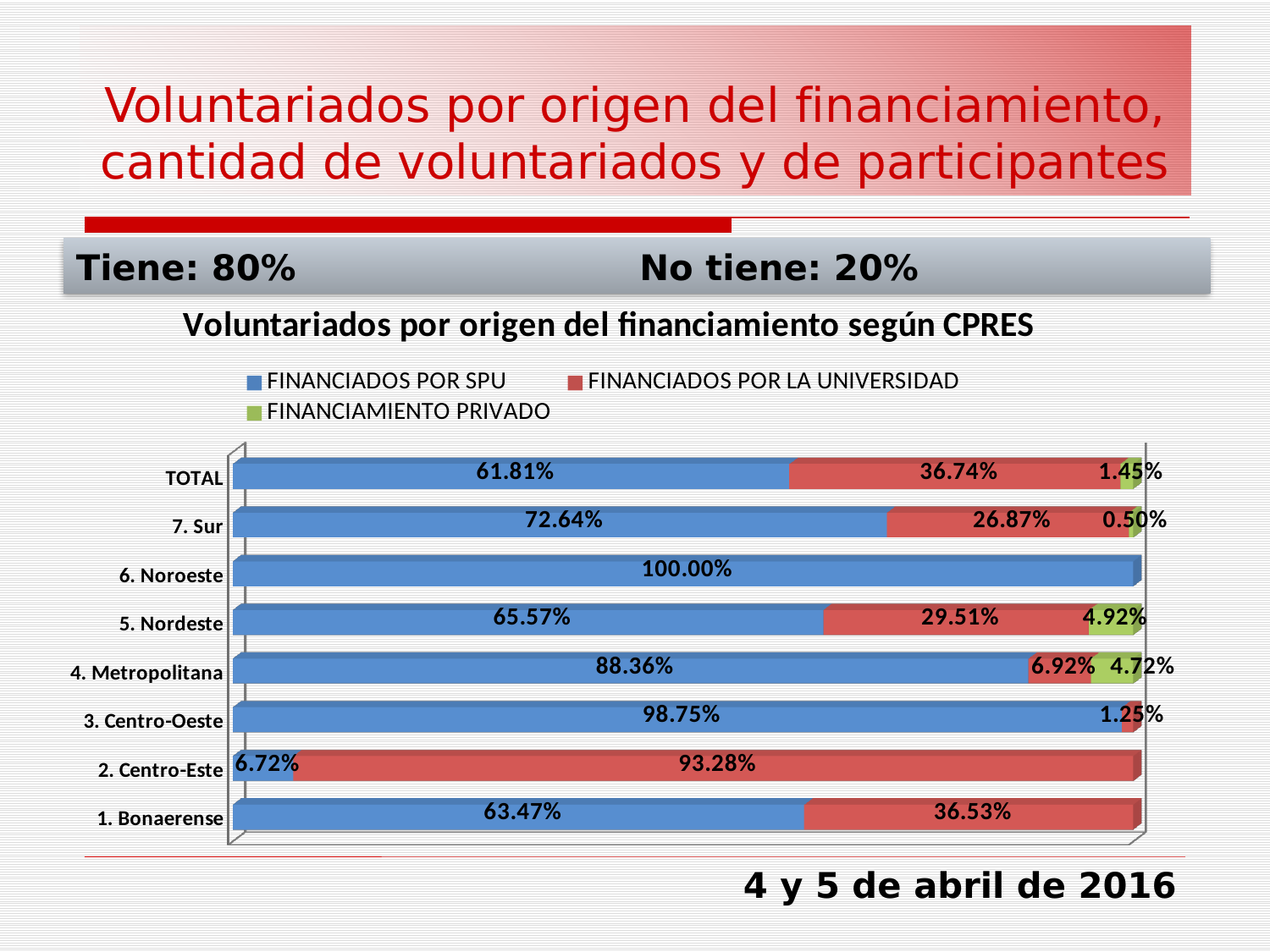

# Voluntariados por origen del financiamiento, cantidad de voluntariados y de participantes
Tiene: 80%                            No tiene: 20%

[unsupported chart]

 4 y 5 de abril de 2016